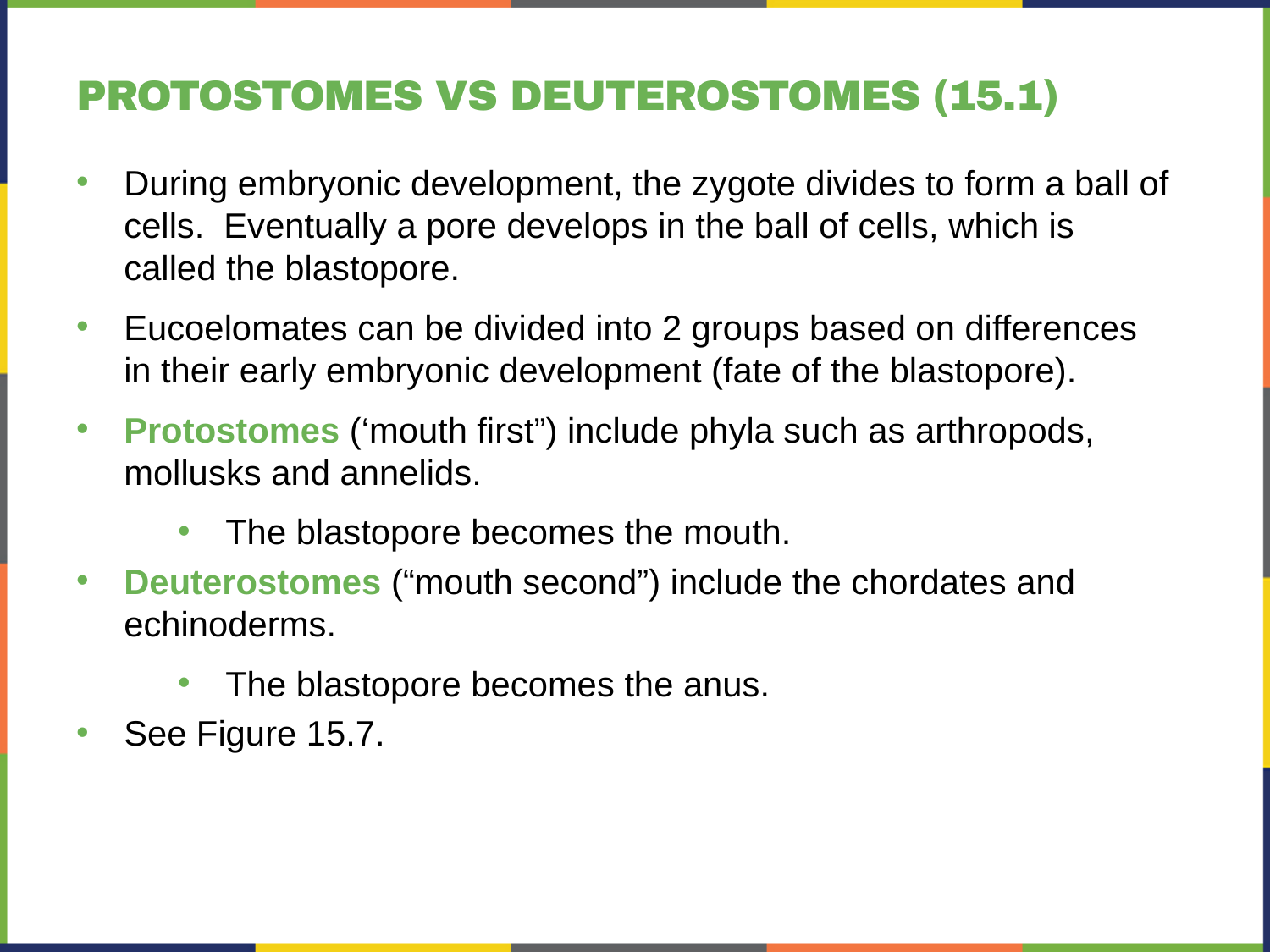

# Protostomes vs deuterostomes (15.1)
During embryonic development, the zygote divides to form a ball of cells.  Eventually a pore develops in the ball of cells, which is called the blastopore.
Eucoelomates can be divided into 2 groups based on differences in their early embryonic development (fate of the blastopore).
Protostomes (‘mouth first”) include phyla such as arthropods, mollusks and annelids.
The blastopore becomes the mouth.
Deuterostomes (“mouth second”) include the chordates and echinoderms.
The blastopore becomes the anus.
See Figure 15.7.